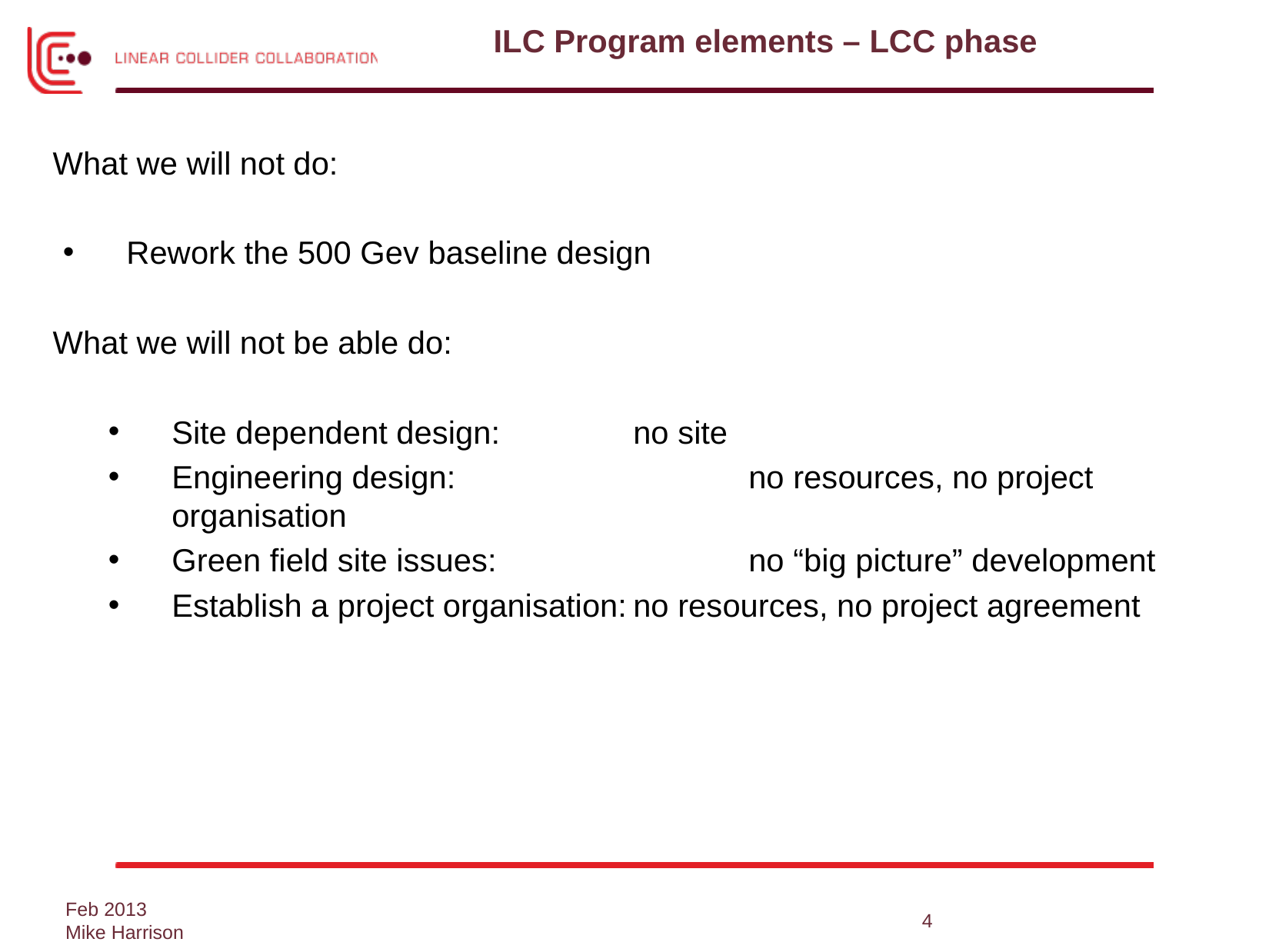

ILC Program elements – LCC phase
What we will not do:

Rework the 500 Gev baseline design

What we will not be able do:

Site dependent design:		no site
Engineering design:			no resources, no project organisation
Green field site issues:			no “big picture” development
Establish a project organisation:	no resources, no project agreement

Feb 2013
Mike Harrison
4